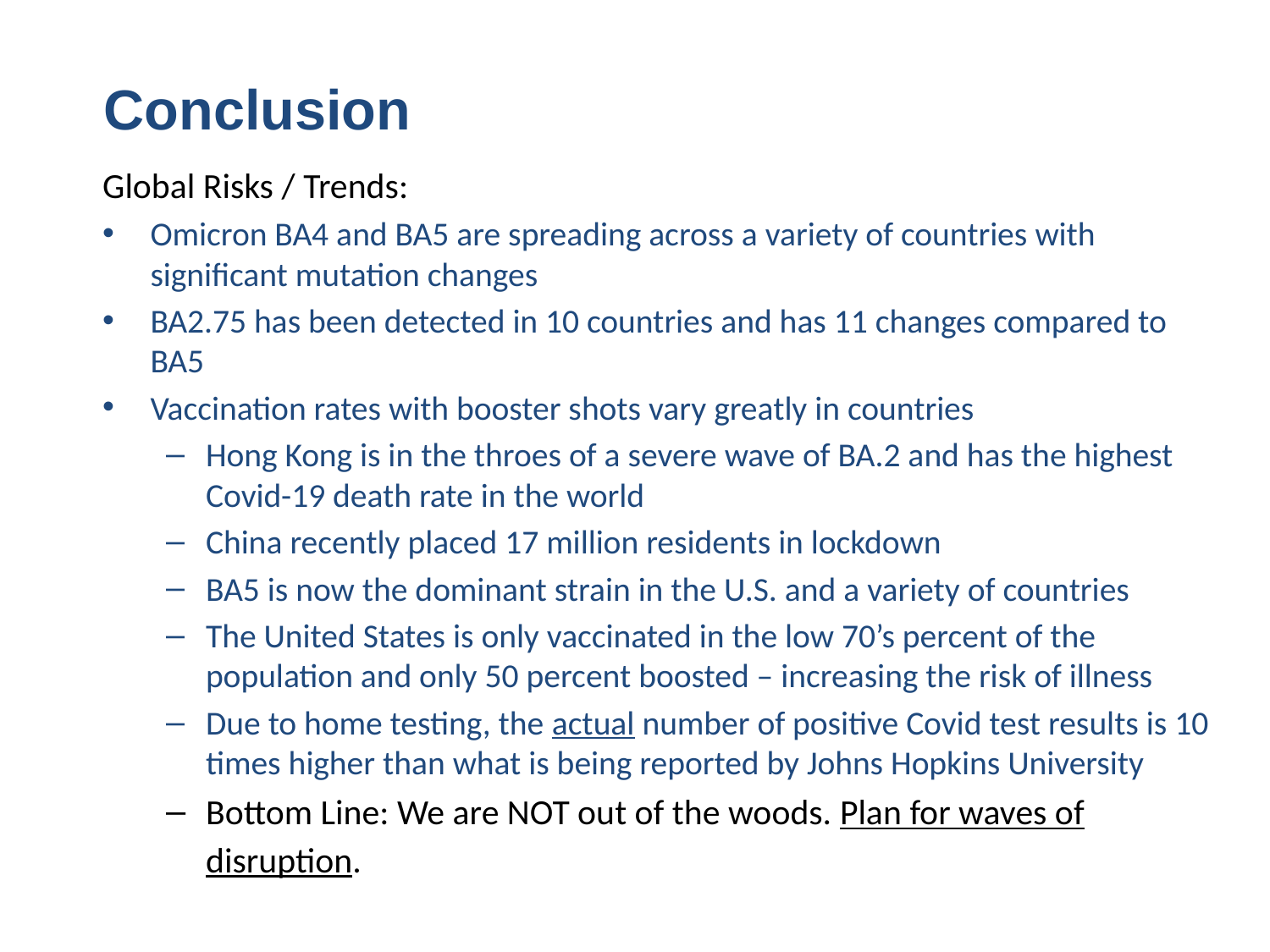

Conclusion
Global Risks / Trends:
Omicron BA4 and BA5 are spreading across a variety of countries with significant mutation changes
BA2.75 has been detected in 10 countries and has 11 changes compared to BA5
Vaccination rates with booster shots vary greatly in countries
Hong Kong is in the throes of a severe wave of BA.2 and has the highest Covid-19 death rate in the world
China recently placed 17 million residents in lockdown
BA5 is now the dominant strain in the U.S. and a variety of countries
The United States is only vaccinated in the low 70’s percent of the population and only 50 percent boosted – increasing the risk of illness
Due to home testing, the actual number of positive Covid test results is 10 times higher than what is being reported by Johns Hopkins University
Bottom Line: We are NOT out of the woods. Plan for waves of disruption.

29